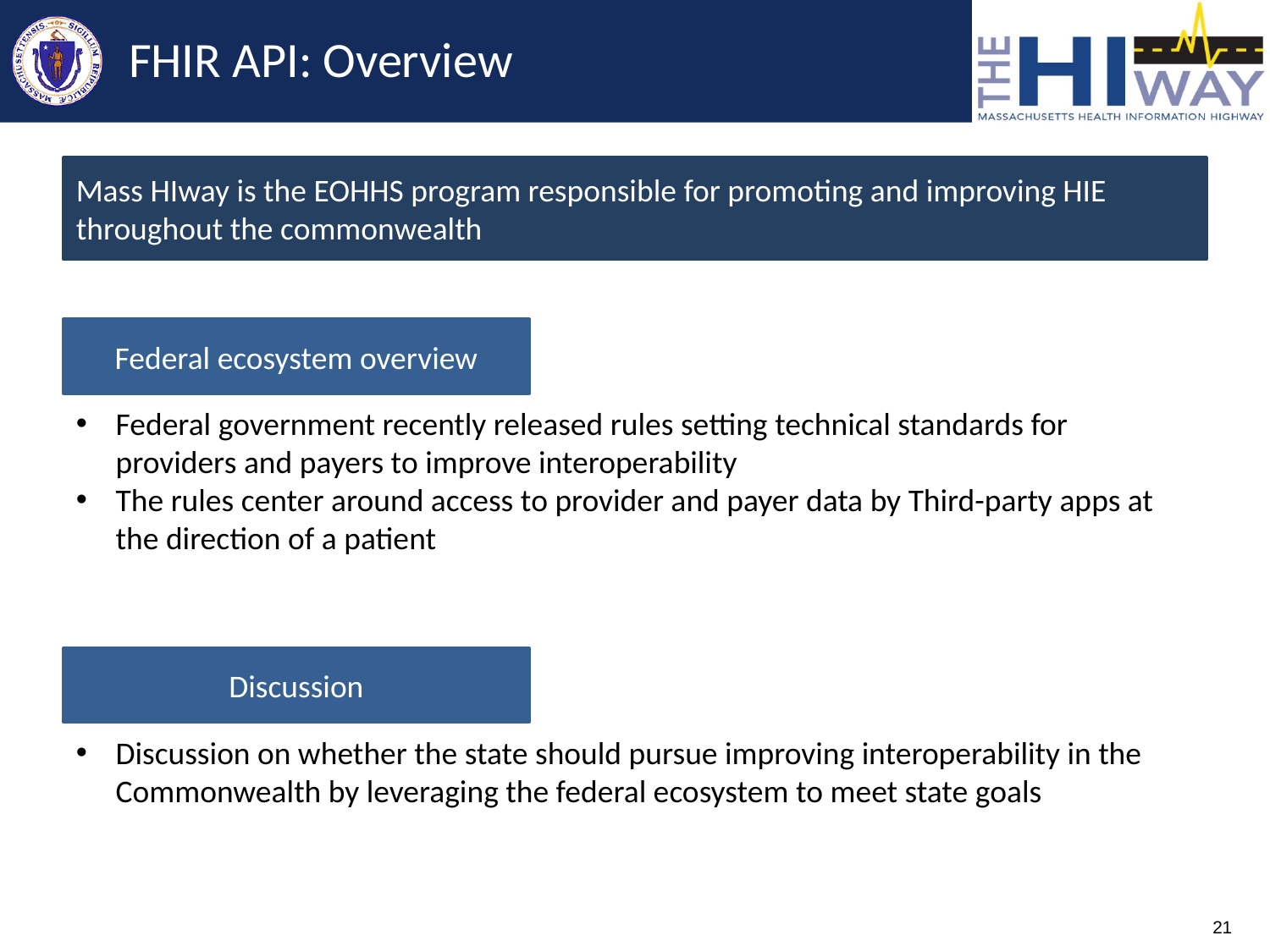

# FHIR API: Overview
Mass HIway is the EOHHS program responsible for promoting and improving HIE throughout the commonwealth
Federal ecosystem overview
Federal government recently released rules setting technical standards for providers and payers to improve interoperability
The rules center around access to provider and payer data by Third-party apps at the direction of a patient
Discussion
Discussion on whether the state should pursue improving interoperability in the Commonwealth by leveraging the federal ecosystem to meet state goals

21